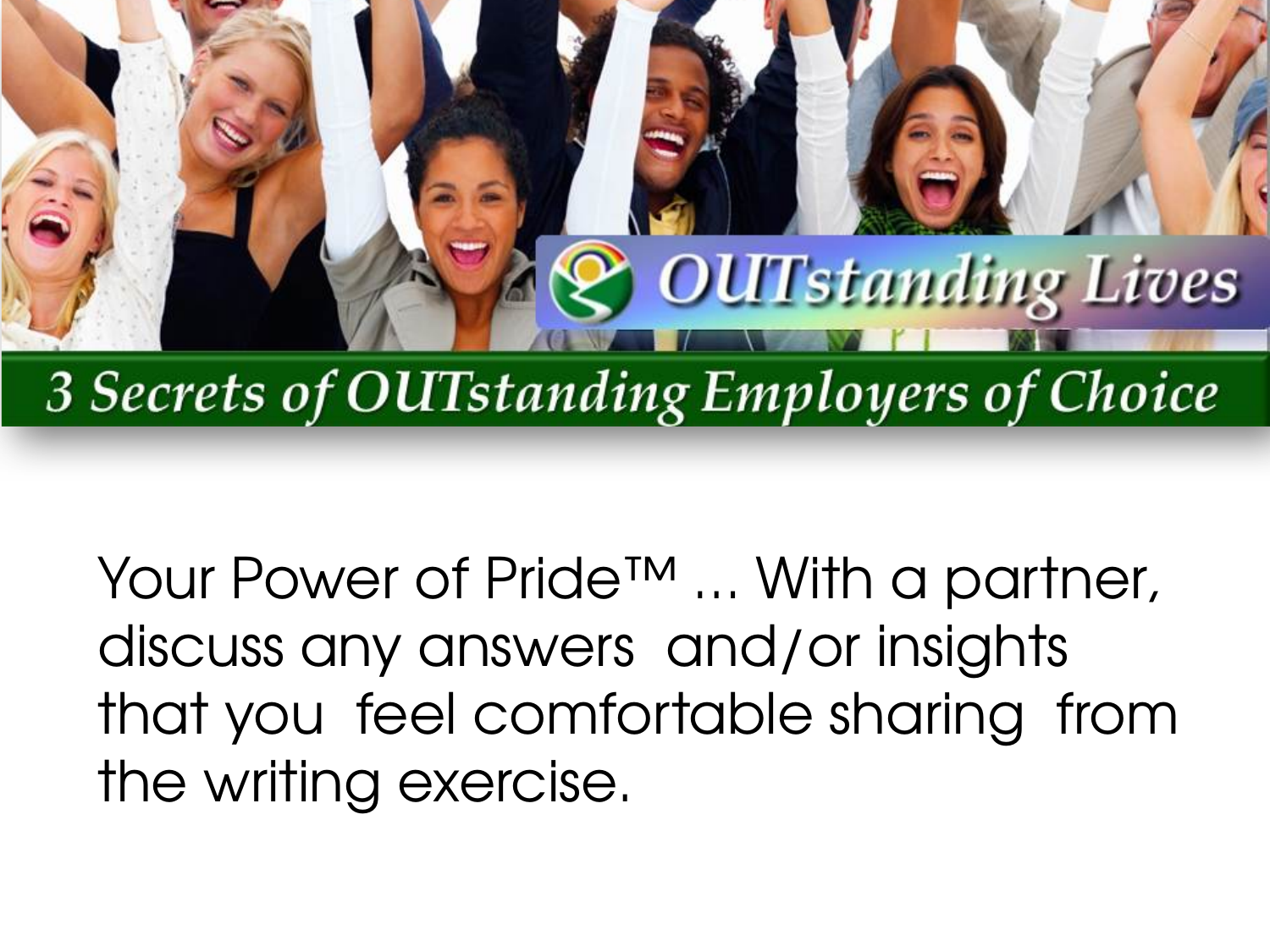

Your Power of Pride™ … With a partner, discuss any answers  and/or insights that you  feel comfortable sharing  from the writing exercise.